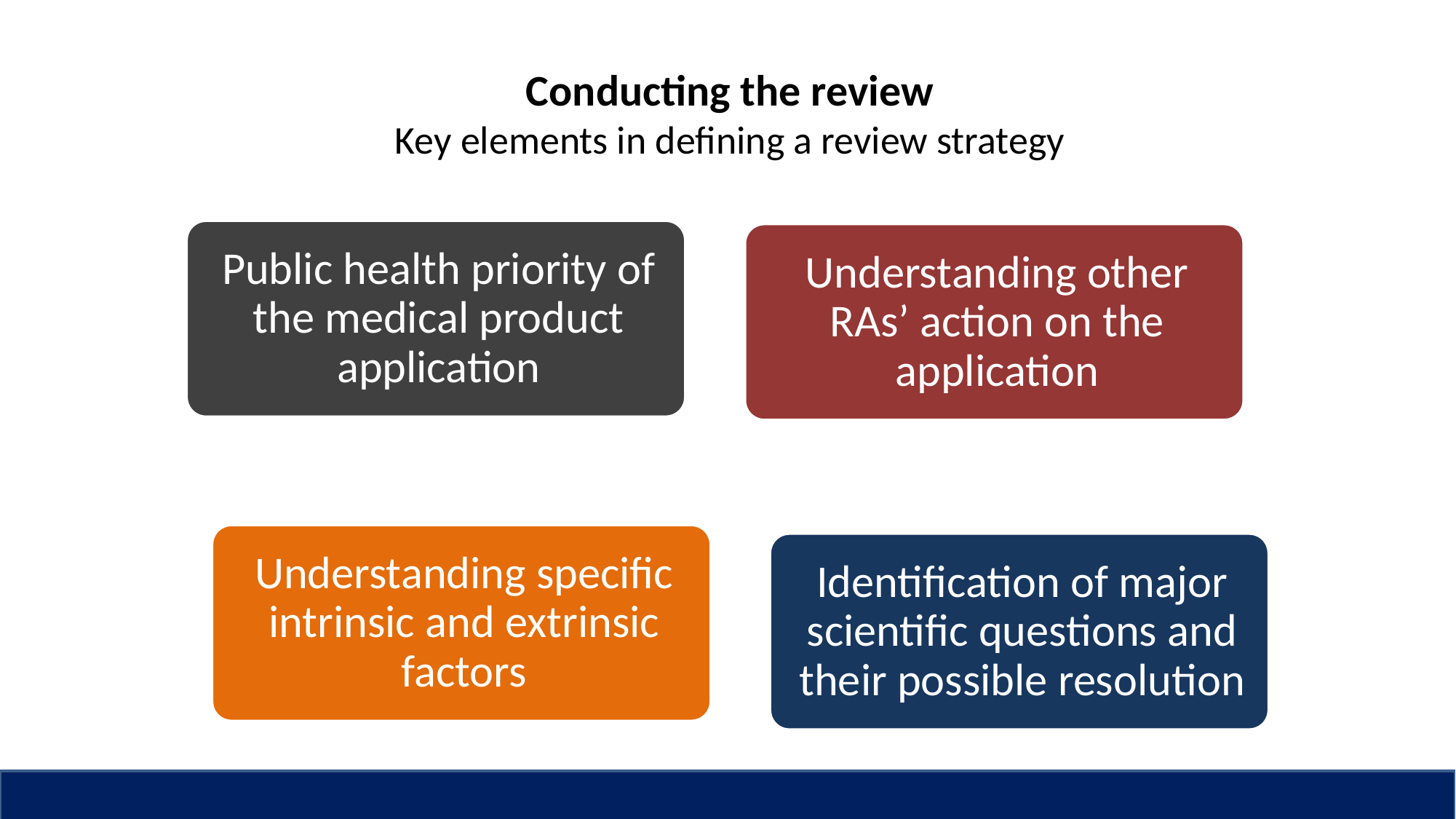

# Conducting the review Key elements in defining a review strategy
Understanding specific intrinsic and extrinsic factors
Understanding other RAs’ action on the application
Public health priority of the medical product application
Identification of major scientific questions and their possible resolution